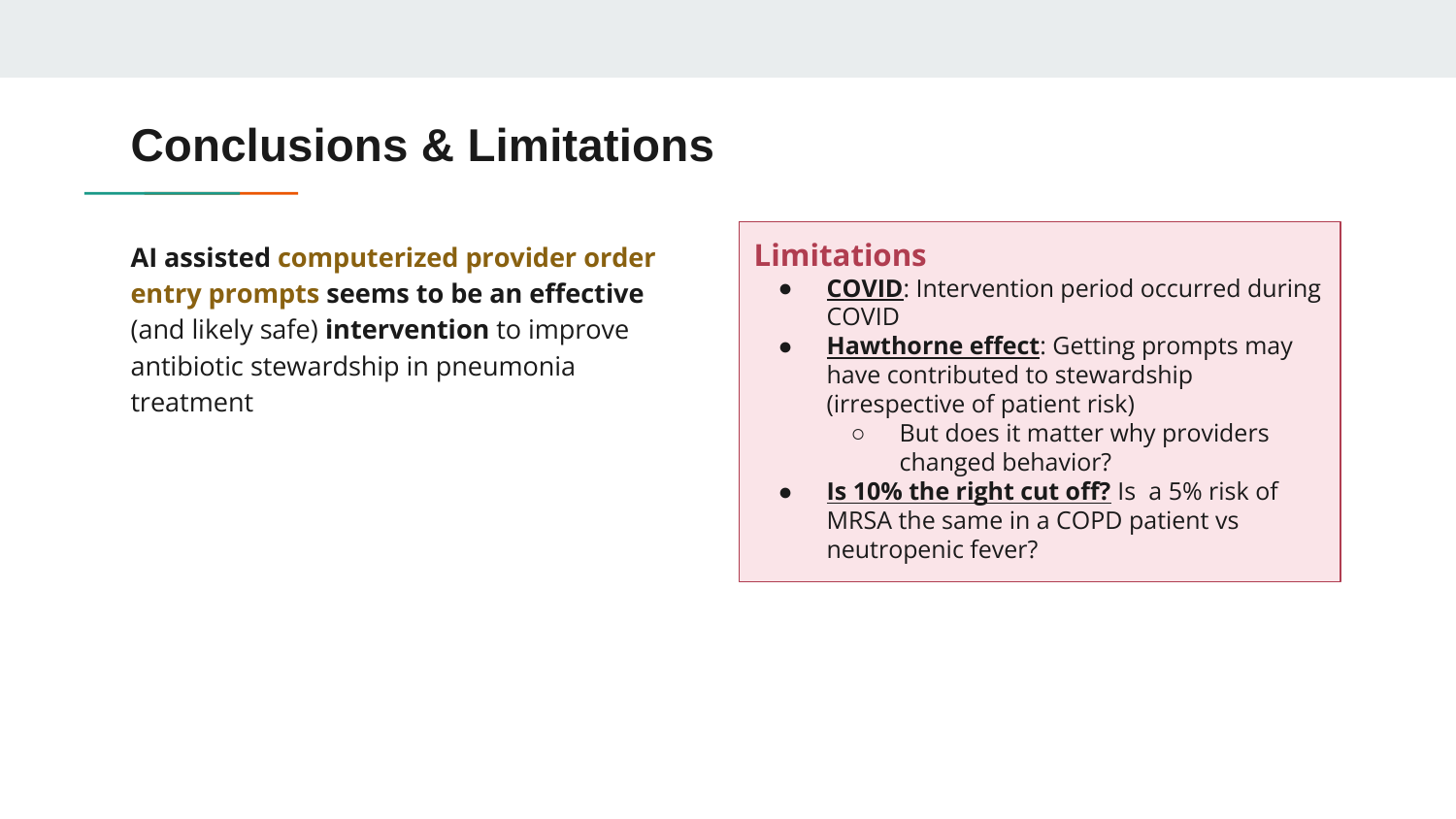

# Conclusions & Limitations
AI assisted computerized provider order entry prompts seems to be an effective (and likely safe) intervention to improve  antibiotic stewardship in pneumonia treatment
Limitations
COVID: Intervention period occurred during COVID
Hawthorne effect: Getting prompts may have contributed to stewardship (irrespective of patient risk)
But does it matter why providers changed behavior?
Is 10% the right cut off? Is  a 5% risk of MRSA the same in a COPD patient vs neutropenic fever?